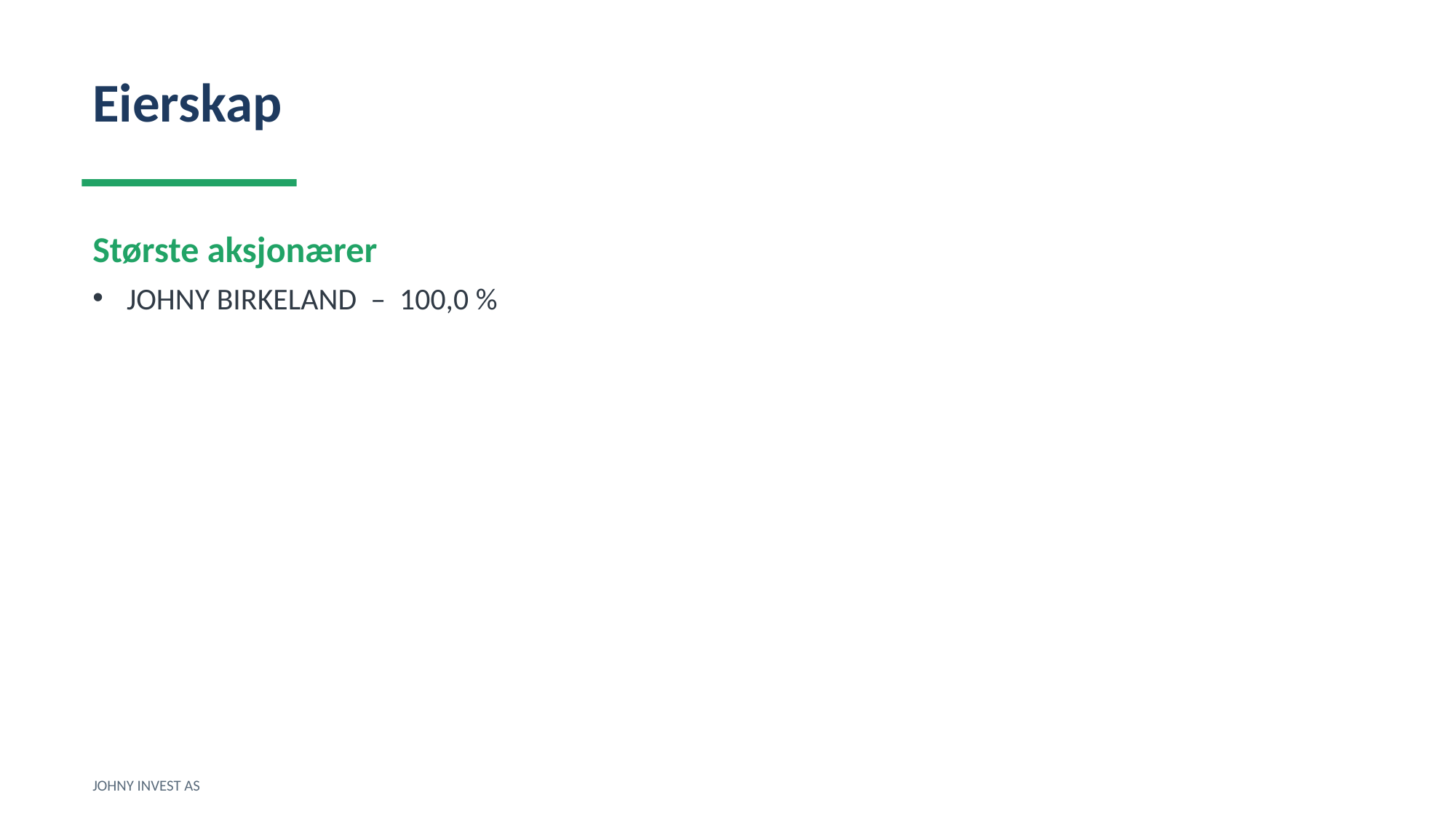

Eierskap

Største aksjonærer
JOHNY BIRKELAND  –  100,0 %
JOHNY INVEST AS